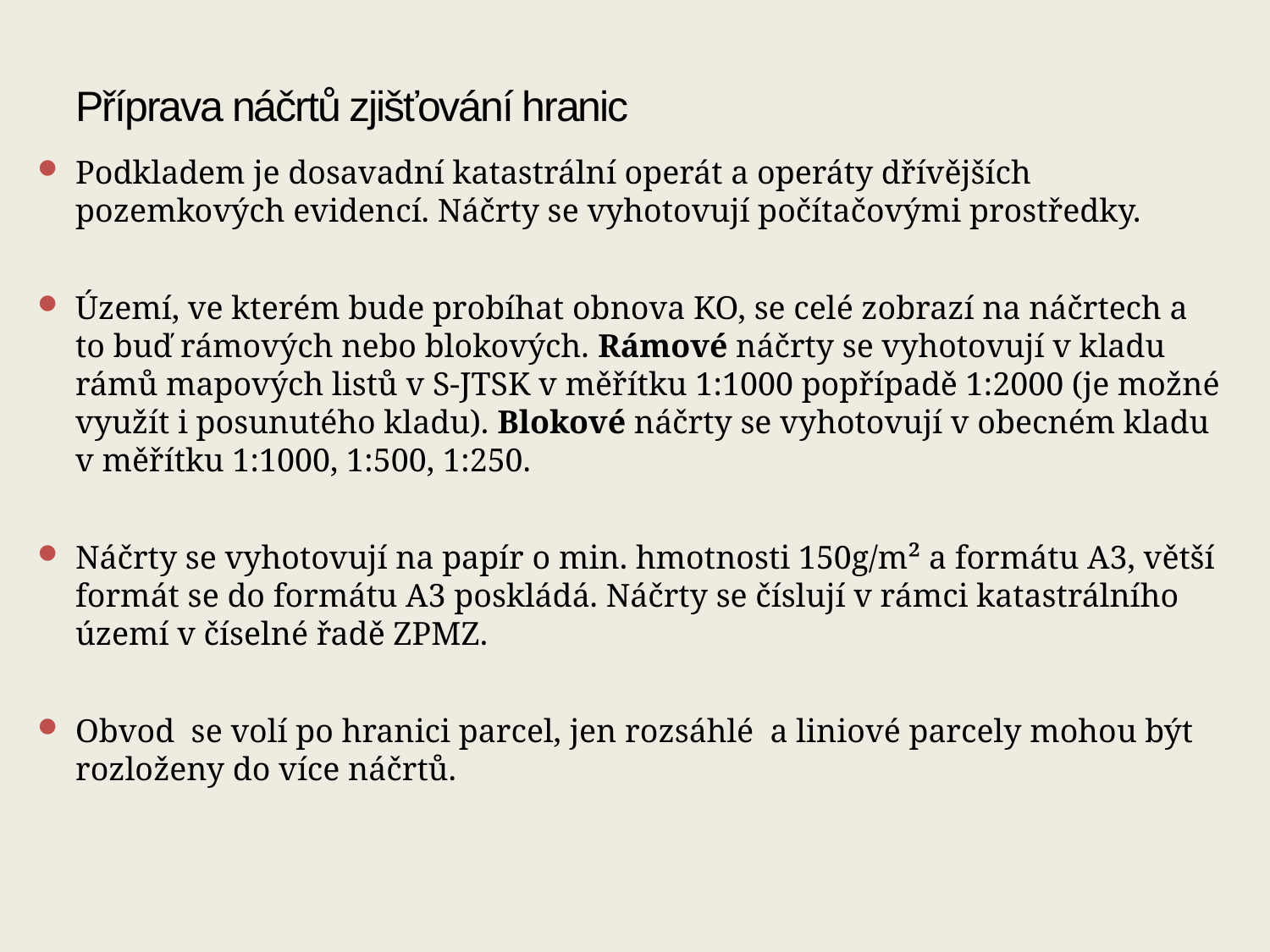

# Příprava náčrtů zjišťování hranic
Podkladem je dosavadní katastrální operát a operáty dřívějších pozemkových evidencí. Náčrty se vyhotovují počítačovými prostředky.

Území, ve kterém bude probíhat obnova KO, se celé zobrazí na náčrtech a to buď rámových nebo blokových. Rámové náčrty se vyhotovují v kladu rámů mapových listů v S-JTSK v měřítku 1:1000 popřípadě 1:2000 (je možné využít i posunutého kladu). Blokové náčrty se vyhotovují v obecném kladu v měřítku 1:1000, 1:500, 1:250.

Náčrty se vyhotovují na papír o min. hmotnosti 150g/m² a formátu A3, větší formát se do formátu A3 poskládá. Náčrty se číslují v rámci katastrálního území v číselné řadě ZPMZ.

Obvod  se volí po hranici parcel, jen rozsáhlé  a liniové parcely mohou být rozloženy do více náčrtů.